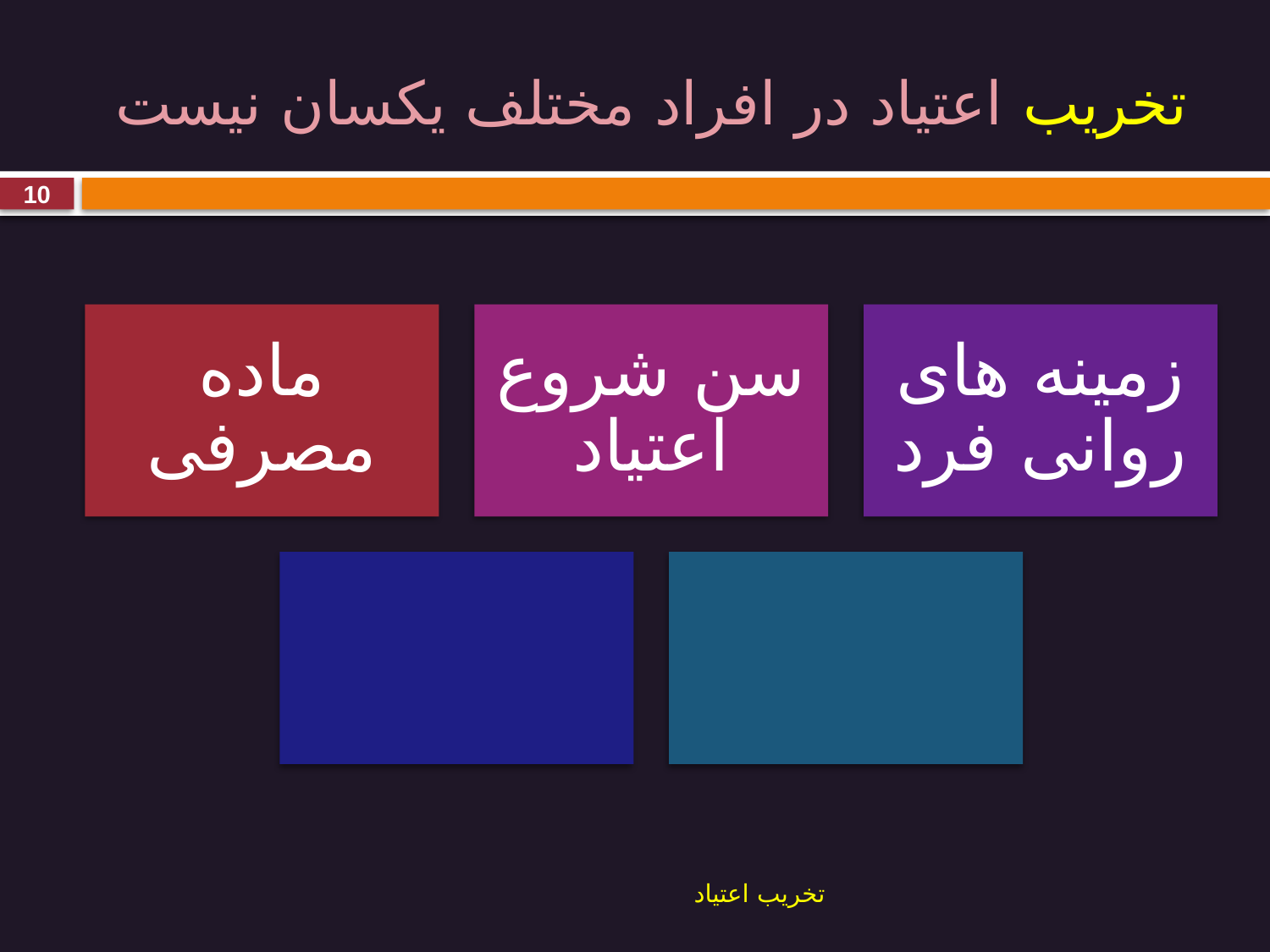

# تخریب اعتیاد در افراد مختلف یکسان نیست
10
ماده مصرفی
سن شروع اعتیاد
زمینه های روانی فرد

تخریب اعتیاد